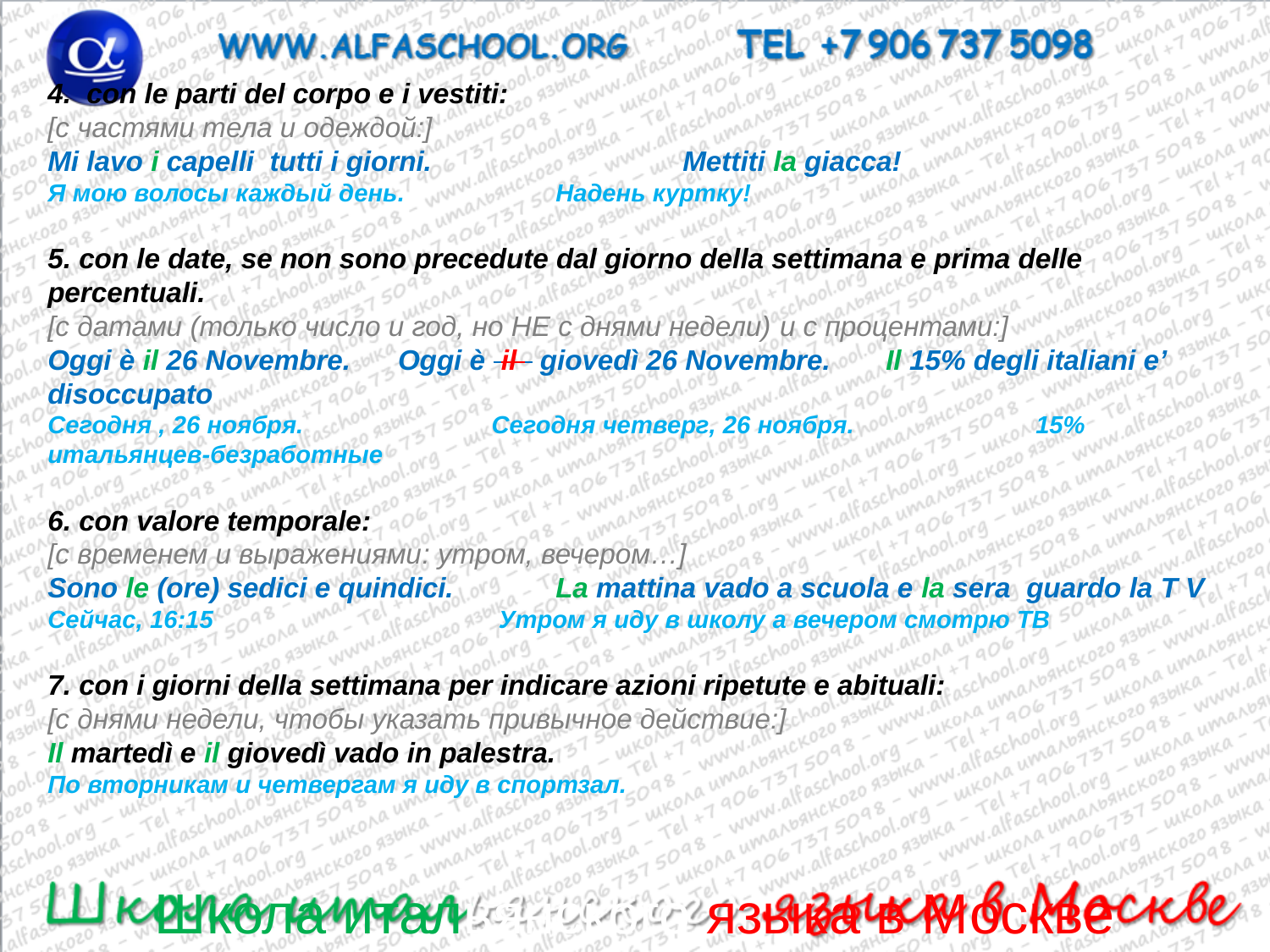

4.  con le parti del corpo e i vestiti:
[с частями тела и одеждой:]
Mi lavo i capelli  tutti i giorni. 		Mettiti la giacca!
Я мою волосы каждый день. 	 	Надень куртку!
5. con le date, se non sono precedute dal giorno della settimana e prima delle percentuali.
[с датами (только число и год, но НЕ с днями недели) и с процентами:]
Oggi è il 26 Novembre.      Oggi è  il   giovedì 26 Novembre.       Il 15% degli italiani e’ disoccupato
Сегодня , 26 ноября. 	         Сегодня четверг, 26 ноября.                          15% итальянцев-безработные
6. con valore temporale:
[с временем и выражениями: утром, вечером…]
Sono le (ore) sedici e quindici. 	La mattina vado a scuola e la sera  guardo la T V
Сейчас, 16:15		          Утром я иду в школу а вечером смотрю ТВ
7. con i giorni della settimana per indicare azioni ripetute e abituali:
[с днями недели, чтобы указать привычное действие:]
Il martedì e il giovedì vado in palestra.
По вторникам и четвергам я иду в спортзал.

Школа итальянского языка в Москве